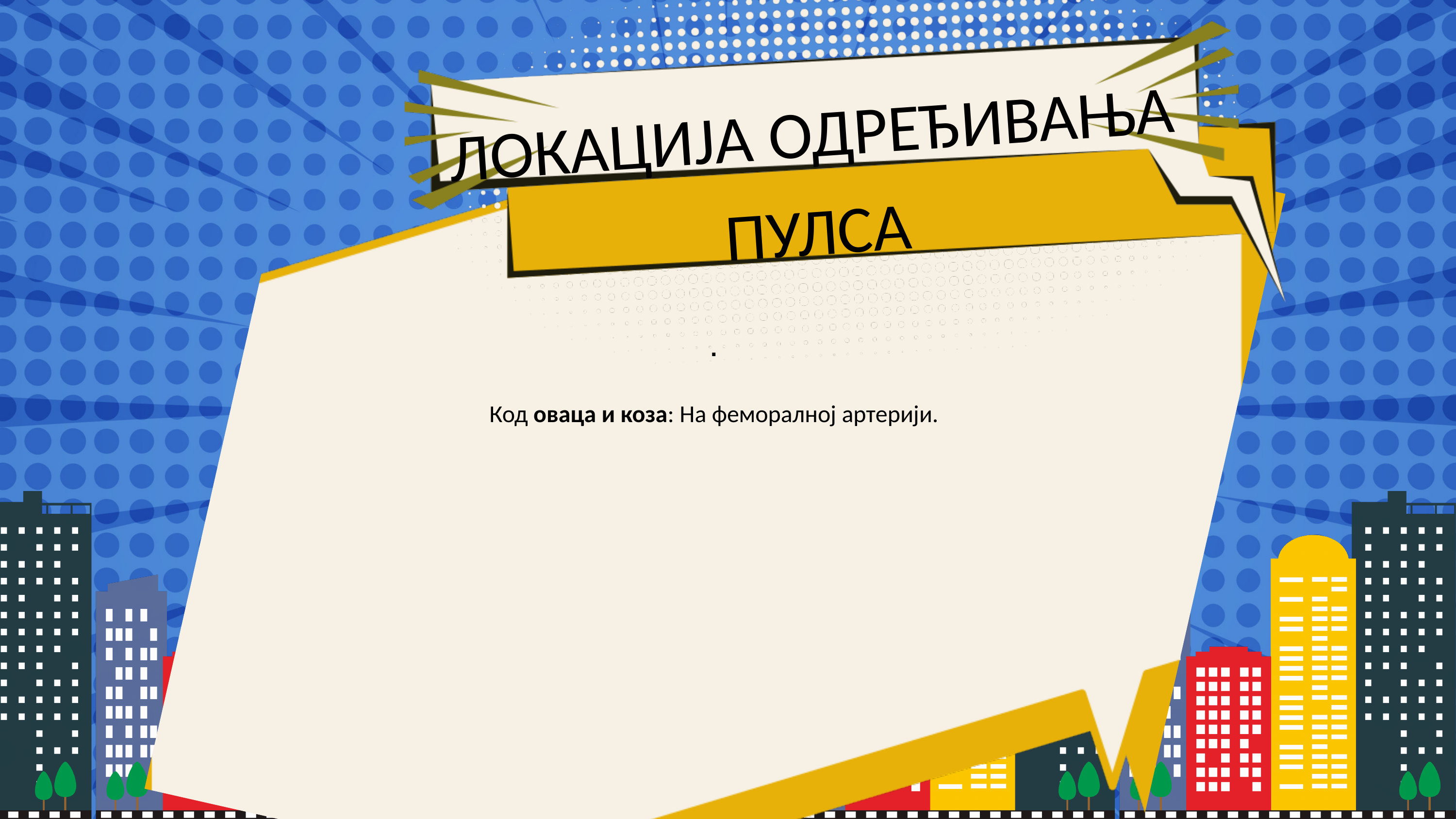

ЛОКАЦИЈА ОДРЕЂИВАЊА ПУЛСА

.

Код оваца и коза: На феморалној артерији.